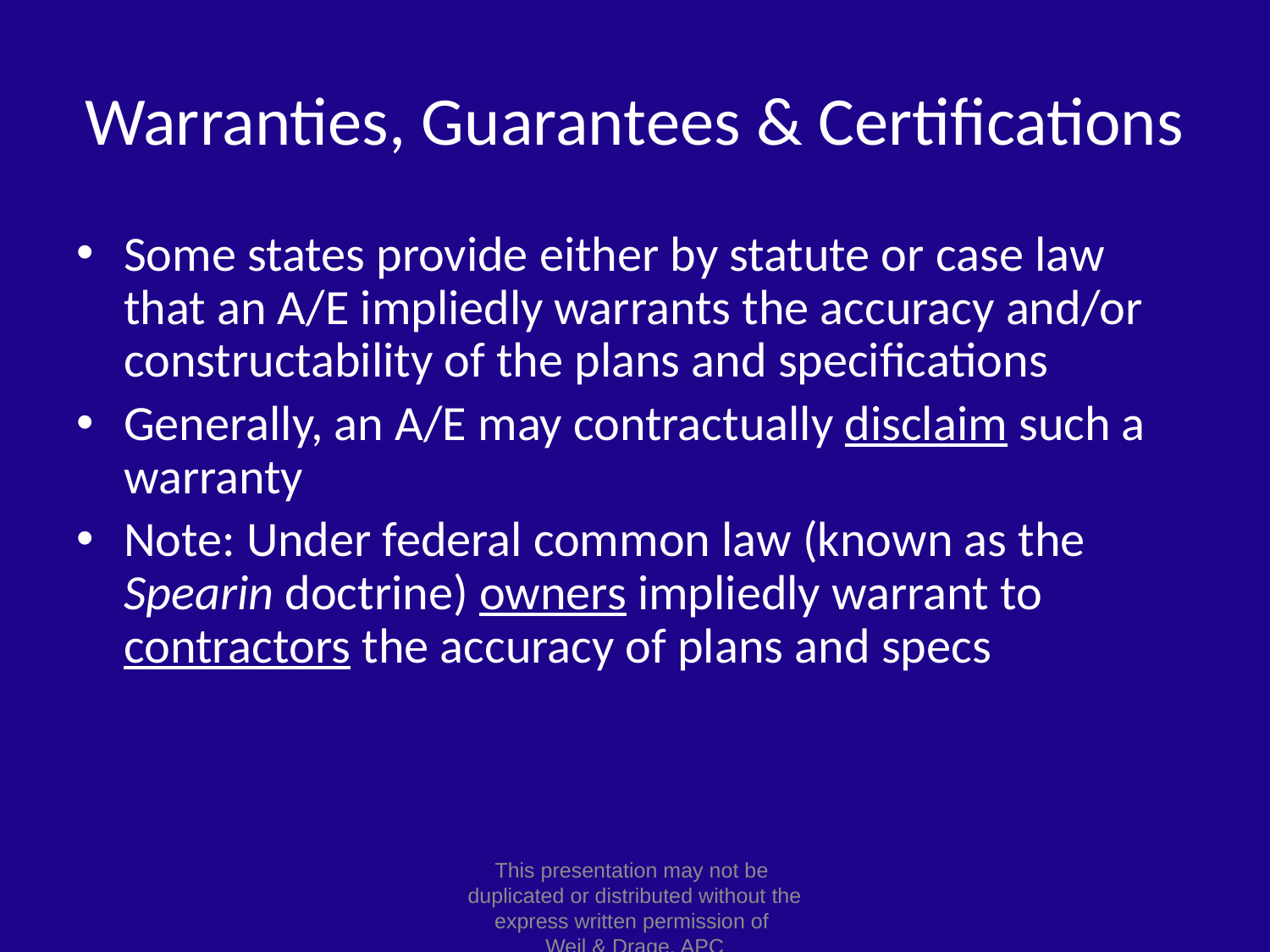

# Warranties, Guarantees & Certifications
Some states provide either by statute or case law that an A/E impliedly warrants the accuracy and/or constructability of the plans and specifications
Generally, an A/E may contractually disclaim such a warranty
Note: Under federal common law (known as the Spearin doctrine) owners impliedly warrant to contractors the accuracy of plans and specs
This presentation may not be
duplicated or distributed without the express written permission of
Weil & Drage, APC